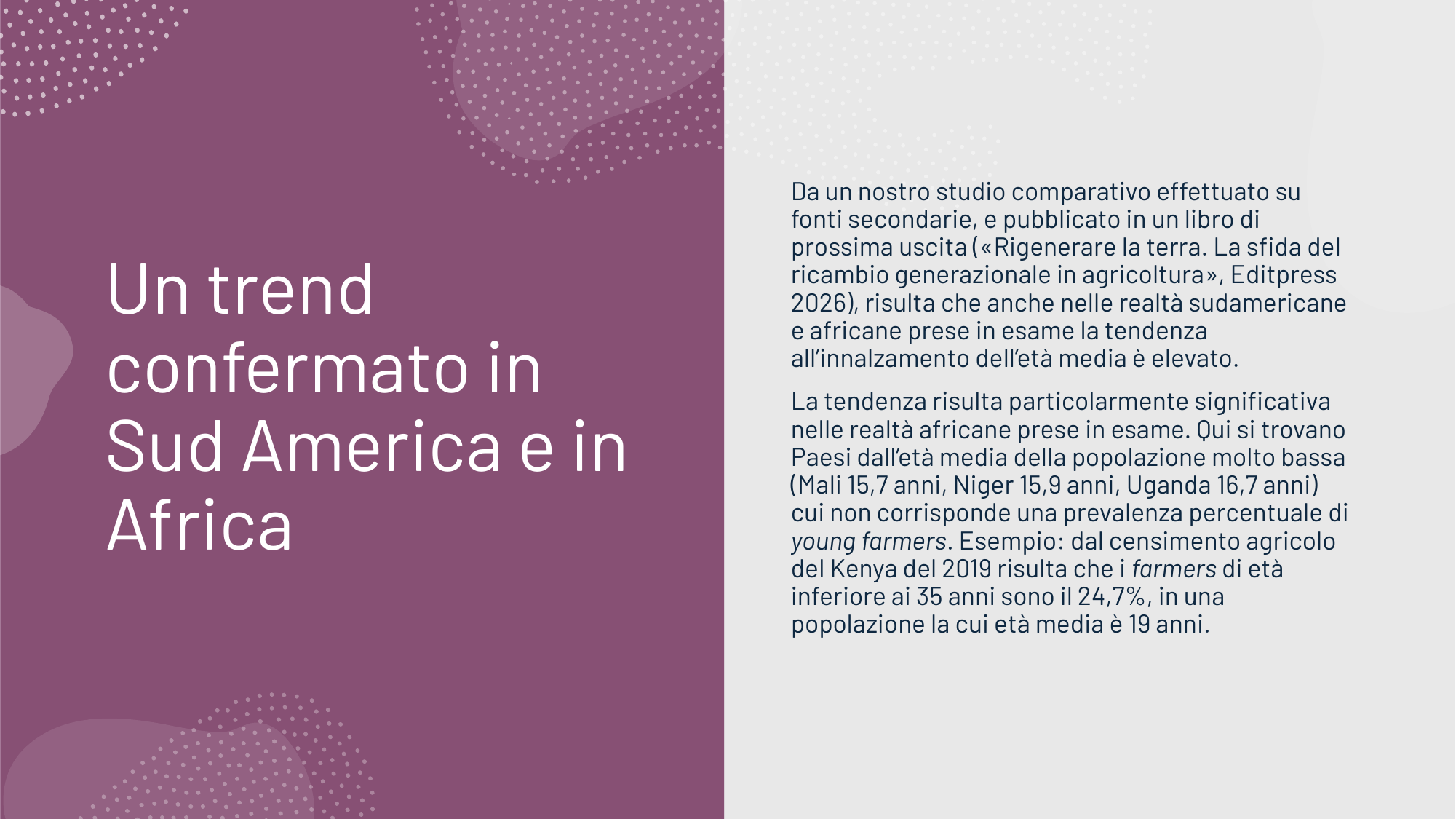

# Un trend confermato in Sud America e in Africa
Da un nostro studio comparativo effettuato su fonti secondarie, e pubblicato in un libro di prossima uscita («Rigenerare la terra. La sfida del ricambio generazionale in agricoltura», Editpress 2026), risulta che anche nelle realtà sudamericane e africane prese in esame la tendenza all’innalzamento dell’età media è elevato.
La tendenza risulta particolarmente significativa nelle realtà africane prese in esame. Qui si trovano Paesi dall’età media della popolazione molto bassa (Mali 15,7 anni, Niger 15,9 anni, Uganda 16,7 anni) cui non corrisponde una prevalenza percentuale di young farmers. Esempio: dal censimento agricolo del Kenya del 2019 risulta che i farmers di età inferiore ai 35 anni sono il 24,7%, in una popolazione la cui età media è 19 anni.